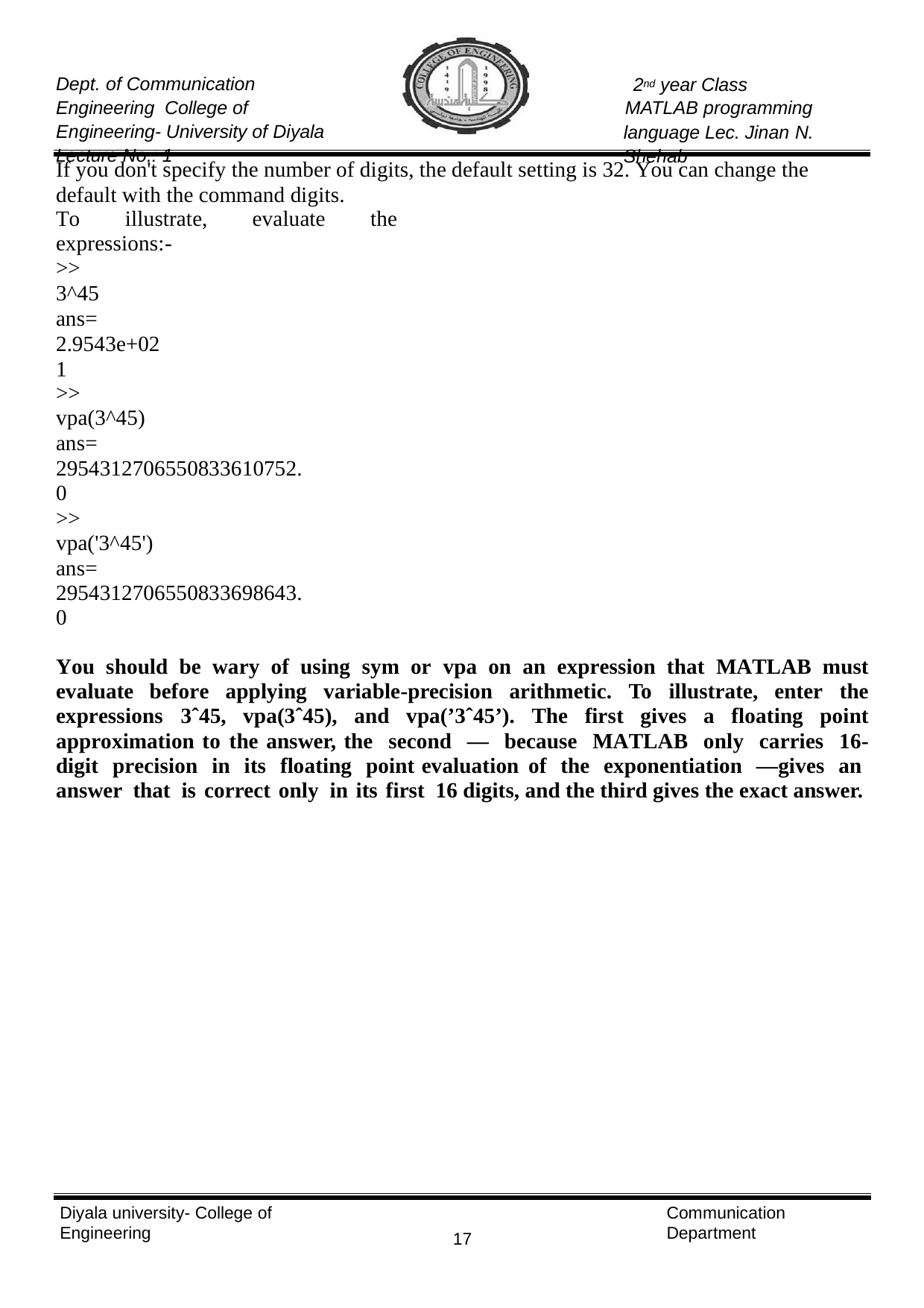

Dept. of Communication Engineering  College of Engineering- University of Diyala Lecture No.: 1
2nd year Class
MATLAB programming language Lec. Jinan N. Shehab

If you don't specify the number of digits, the default setting is 32. You can change the default with the command digits.
To illustrate, evaluate the expressions:-
>> 3^45
ans= 2.9543e+021
>> vpa(3^45)
ans= 2954312706550833610752.0
>> vpa('3^45') ans=
2954312706550833698643.0

You should be wary of using sym or vpa on an expression that MATLAB must evaluate before applying variable-precision arithmetic. To illustrate, enter the expressions 3ˆ45, vpa(3ˆ45), and vpa(’3ˆ45’). The first gives a floating point approximation to the answer, the  second  —  because  MATLAB  only  carries  16-digit  precision  in  its  floating  point evaluation of  the  exponentiation  —gives  an  answer  that  is correct only  in its first  16 digits, and the third gives the exact answer.

Diyala university- College of Engineering
Communication Department
17